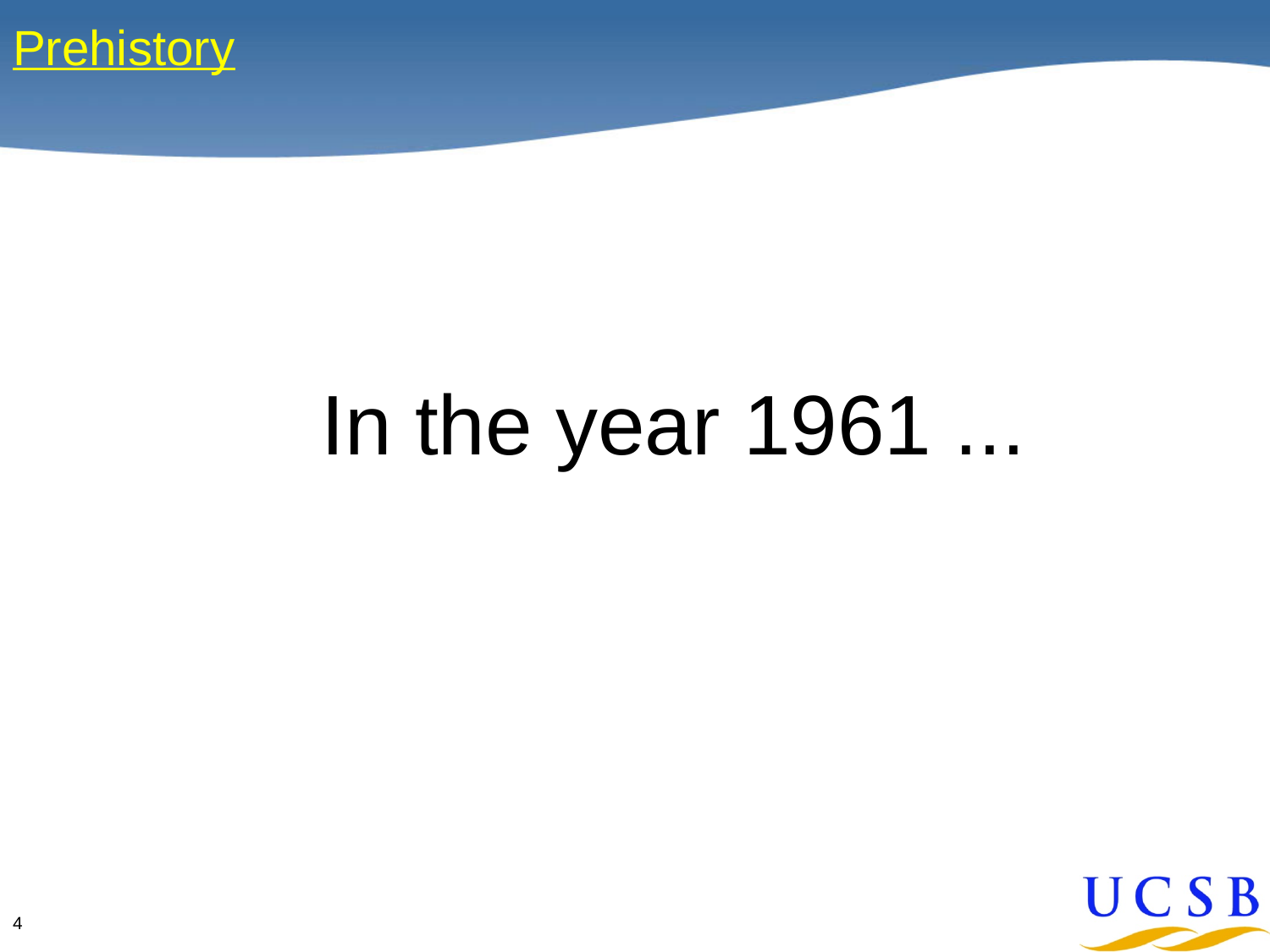

# Prehistory

In the year 1961 ...